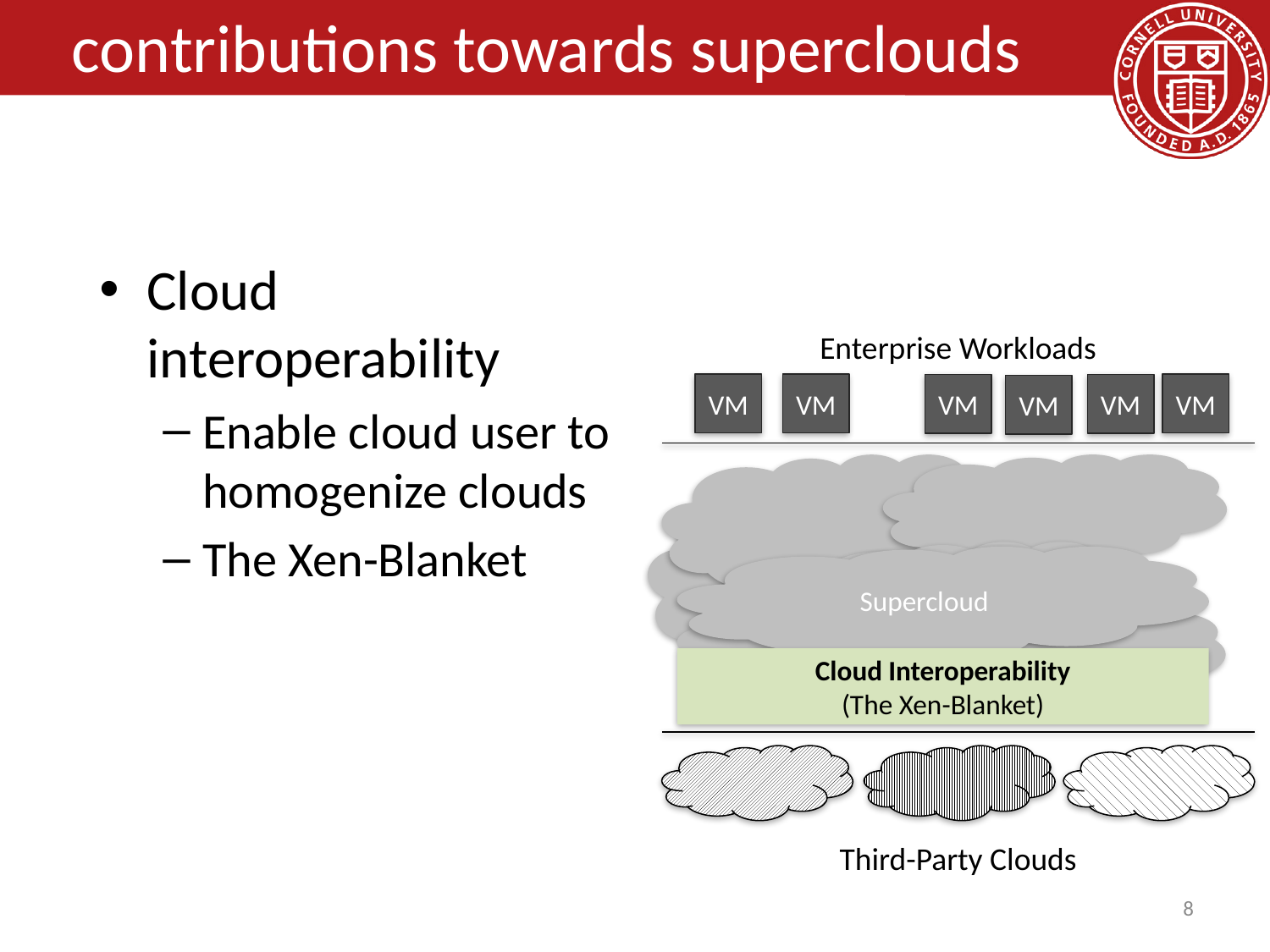

# contributions towards superclouds
Cloud interoperability
Enable cloud user to homogenize clouds
The Xen-Blanket
Enterprise Workloads
VM
VM
VM
VM
VM
VM

Supercloud

Cloud Interoperability
(The Xen-Blanket)

Third-Party Clouds
8